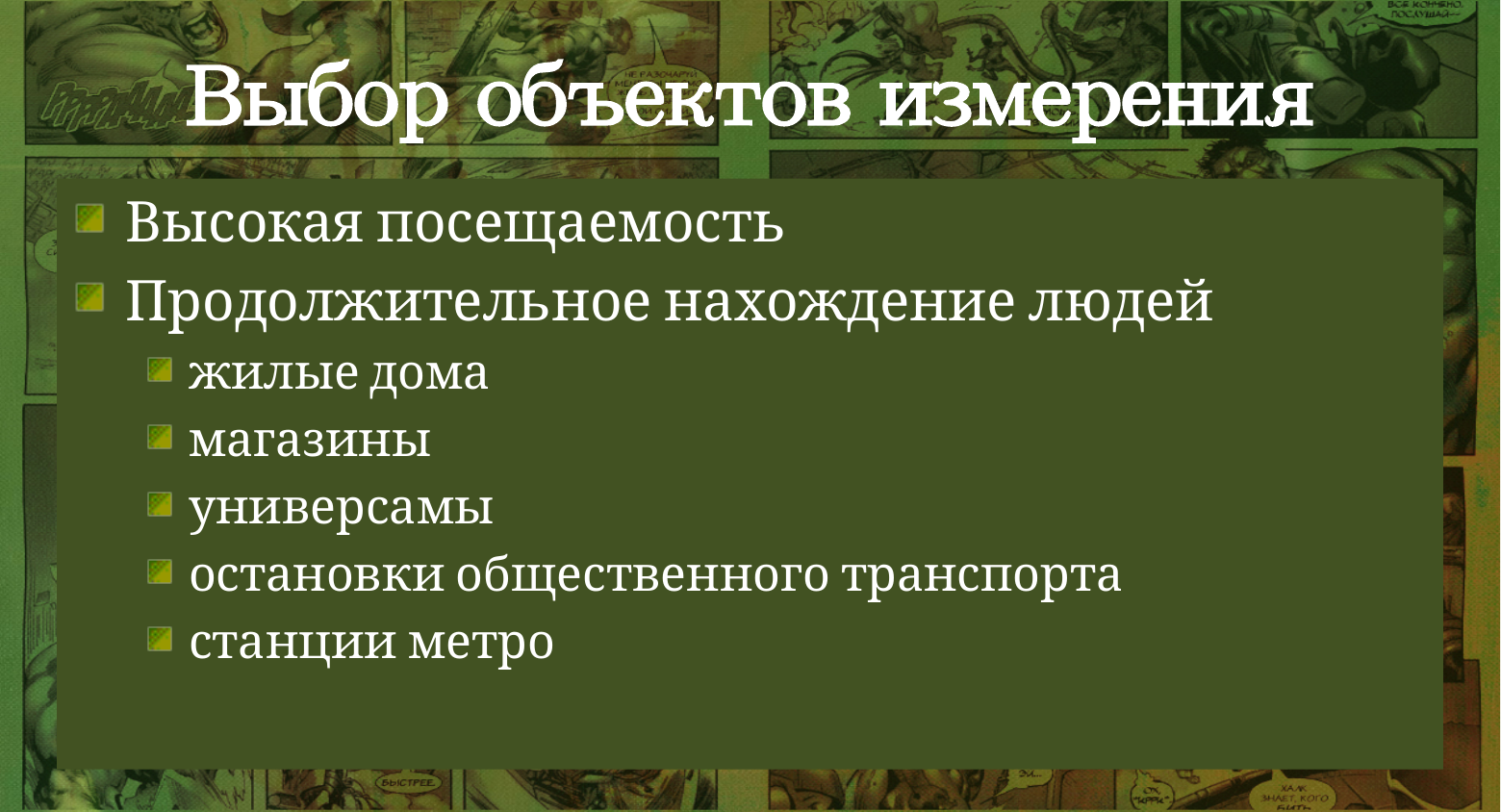

# Выбор объектов измерения
Высокая посещаемость
Продолжительное нахождение людей
жилые дома
магазины
универсамы
остановки общественного транспорта
станции метро